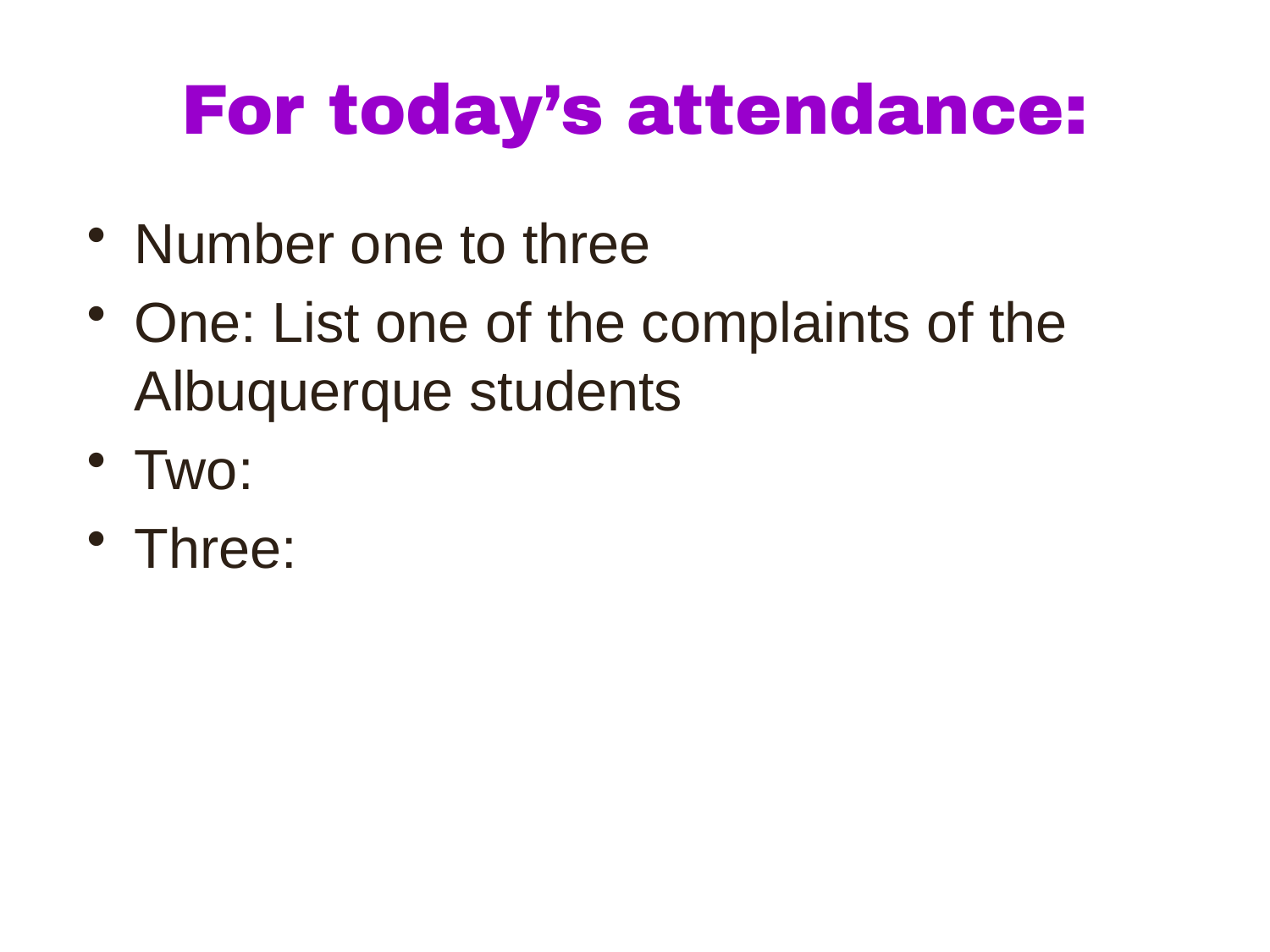

# For today’s attendance:
Number one to three
One: List one of the complaints of the Albuquerque students
Two:
Three: